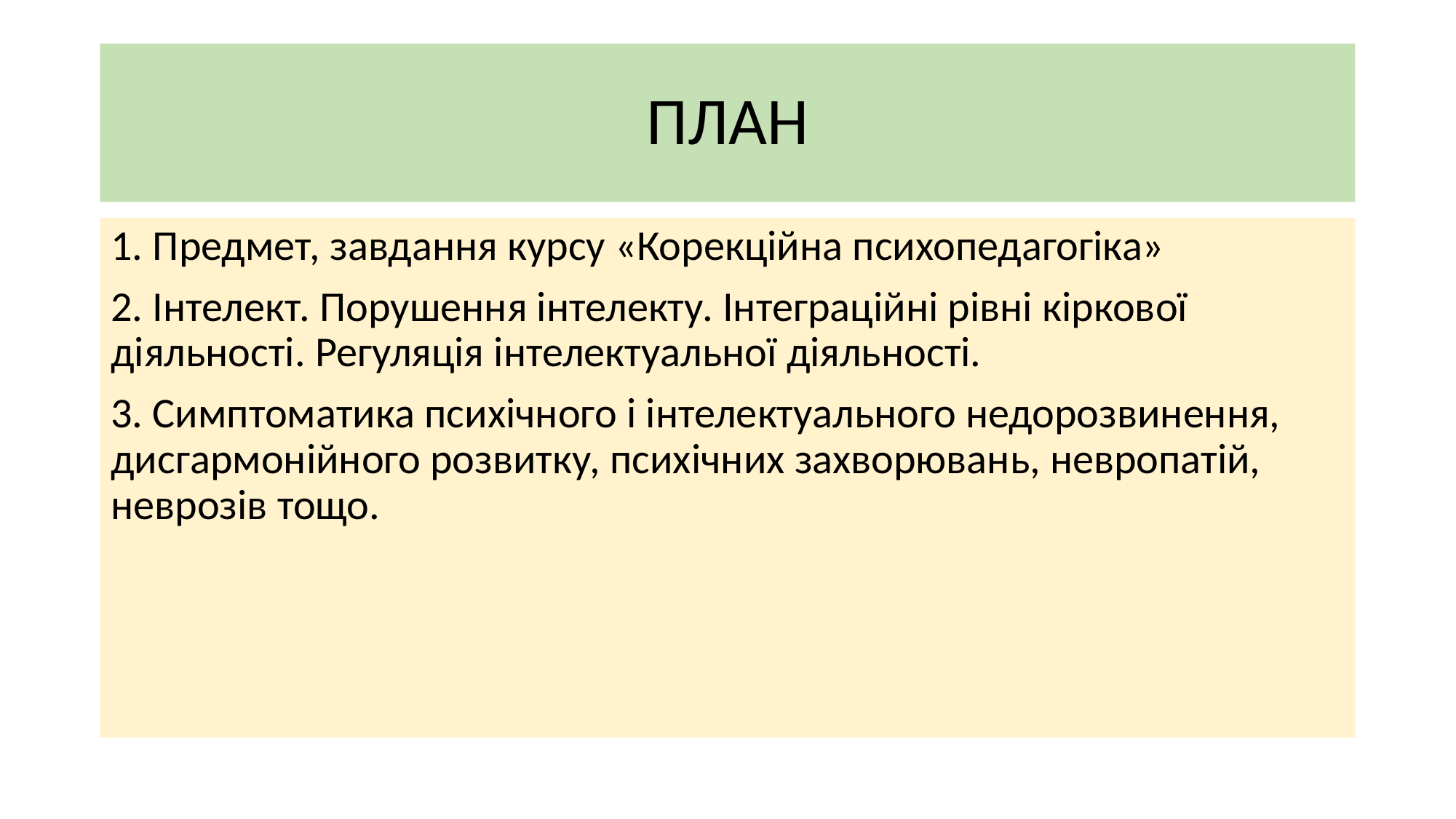

# ПЛАН
1. Предмет, завдання курсу «Корекційна психопедагогіка»
2. Інтелект. Порушення інтелекту. Інтеграційні рівні кіркової діяльності. Регуляція інтелектуальної діяльності.
3. Симптоматика психічного і інтелектуального недорозвинення, дисгармонійного розвитку, психічних захворювань, невропатій, неврозів тощо.